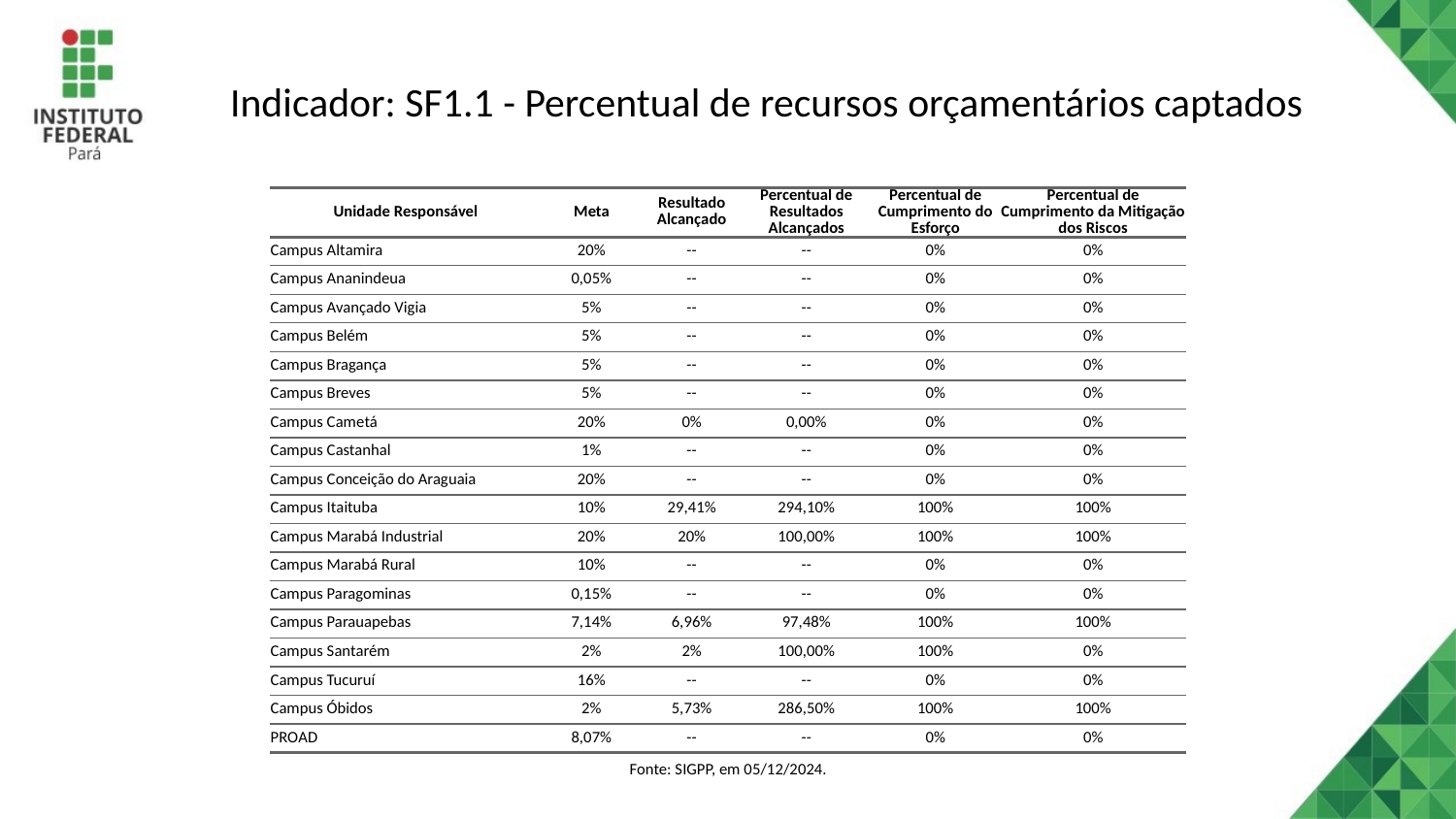

# Indicador: SF1.1 - Percentual de recursos orçamentários captados
| Unidade Responsável | Meta | Resultado Alcançado | Percentual de Resultados Alcançados | Percentual de Cumprimento do Esforço | Percentual de Cumprimento da Mitigação dos Riscos |
| --- | --- | --- | --- | --- | --- |
| Campus Altamira | 20% | -- | -- | 0% | 0% |
| Campus Ananindeua | 0,05% | -- | -- | 0% | 0% |
| Campus Avançado Vigia | 5% | -- | -- | 0% | 0% |
| Campus Belém | 5% | -- | -- | 0% | 0% |
| Campus Bragança | 5% | -- | -- | 0% | 0% |
| Campus Breves | 5% | -- | -- | 0% | 0% |
| Campus Cametá | 20% | 0% | 0,00% | 0% | 0% |
| Campus Castanhal | 1% | -- | -- | 0% | 0% |
| Campus Conceição do Araguaia | 20% | -- | -- | 0% | 0% |
| Campus Itaituba | 10% | 29,41% | 294,10% | 100% | 100% |
| Campus Marabá Industrial | 20% | 20% | 100,00% | 100% | 100% |
| Campus Marabá Rural | 10% | -- | -- | 0% | 0% |
| Campus Paragominas | 0,15% | -- | -- | 0% | 0% |
| Campus Parauapebas | 7,14% | 6,96% | 97,48% | 100% | 100% |
| Campus Santarém | 2% | 2% | 100,00% | 100% | 0% |
| Campus Tucuruí | 16% | -- | -- | 0% | 0% |
| Campus Óbidos | 2% | 5,73% | 286,50% | 100% | 100% |
| PROAD | 8,07% | -- | -- | 0% | 0% |
| Fonte: SIGPP, em 05/12/2024. | Fonte: SIGPP, em 05/12/2024. | Fonte: SIGPP, em 05/12/2024. | Fonte: SIGPP, em 05/12/2024. | Fonte: SIGPP, em 05/12/2024. | Fonte: SIGPP, em 05/12/2024. |